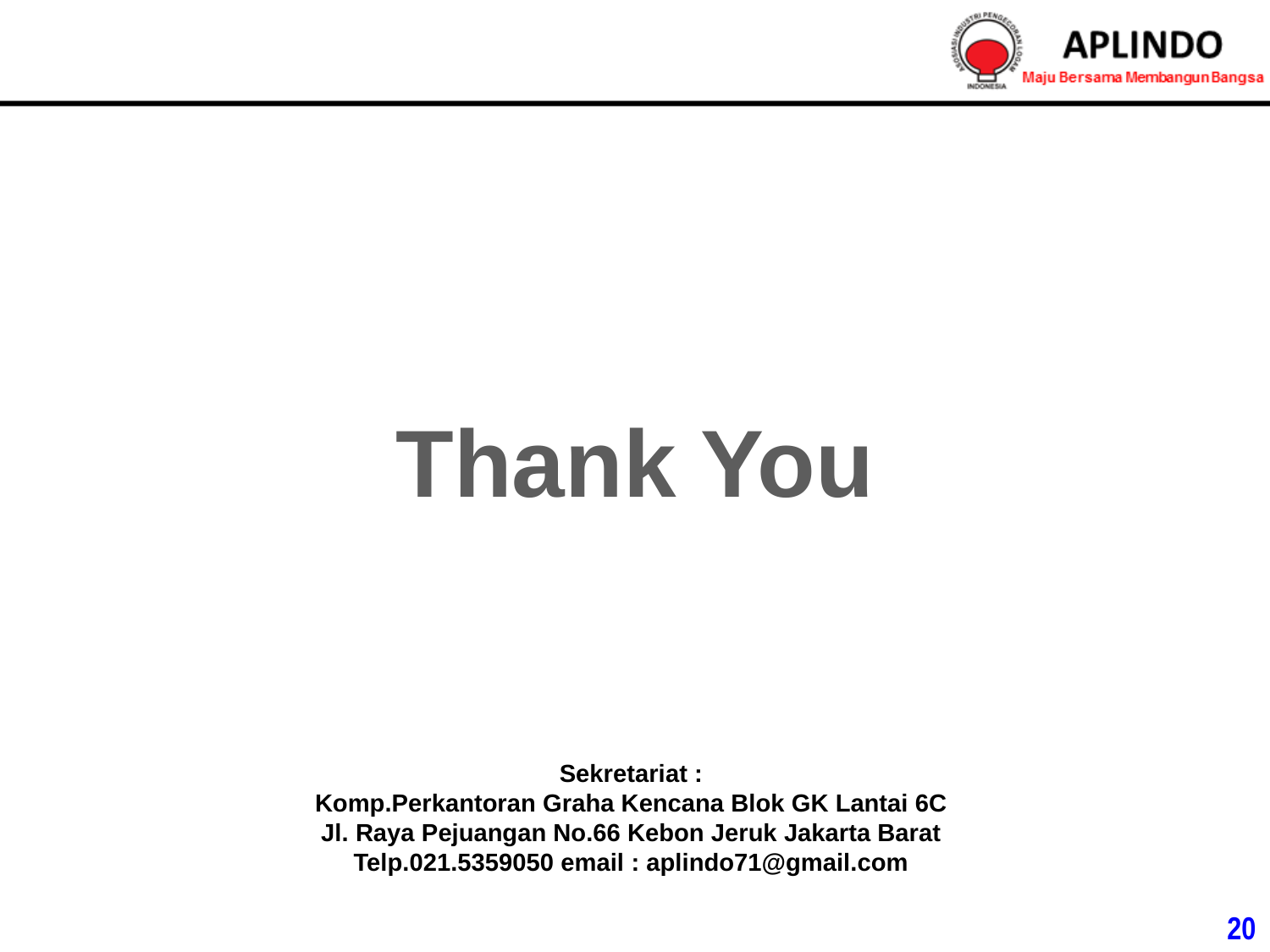

Thank You
Sekretariat :
Komp.Perkantoran Graha Kencana Blok GK Lantai 6C
Jl. Raya Pejuangan No.66 Kebon Jeruk Jakarta Barat
Telp.021.5359050 email : aplindo71@gmail.com
20